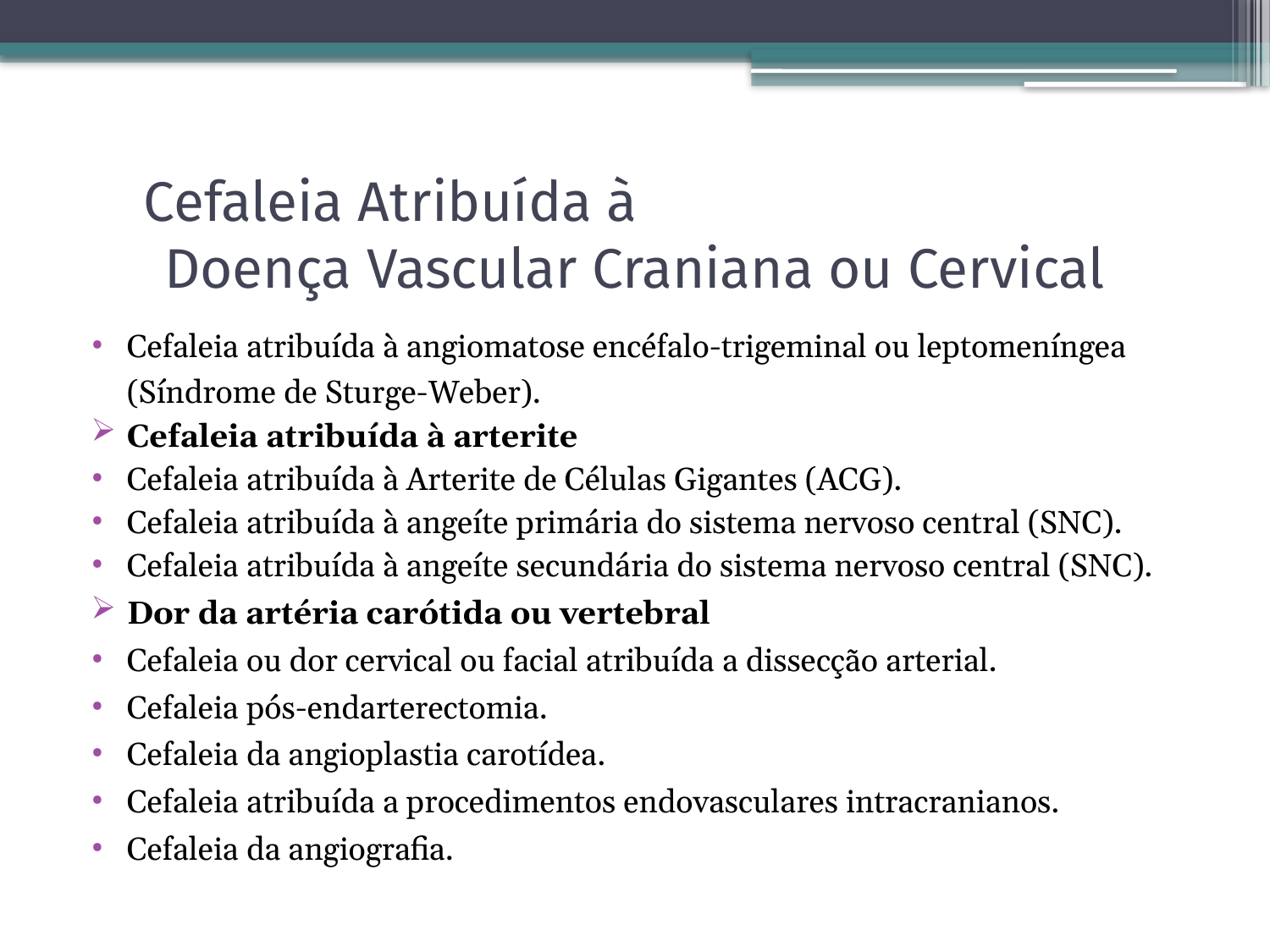

# Cefaleia Atribuída à                                  Doença Vascular Craniana ou Cervical
Cefaleia atribuída à angiomatose encéfalo-trigeminal ou leptomeníngea (Síndrome de Sturge-Weber).
Cefaleia atribuída à arterite
Cefaleia atribuída à Arterite de Células Gigantes (ACG).
Cefaleia atribuída à angeíte primária do sistema nervoso central (SNC).
Cefaleia atribuída à angeíte secundária do sistema nervoso central (SNC).
Dor da artéria carótida ou vertebral
Cefaleia ou dor cervical ou facial atribuída a dissecção arterial.
Cefaleia pós-endarterectomia.
Cefaleia da angioplastia carotídea.
Cefaleia atribuída a procedimentos endovasculares intracranianos.
Cefaleia da angiografia.